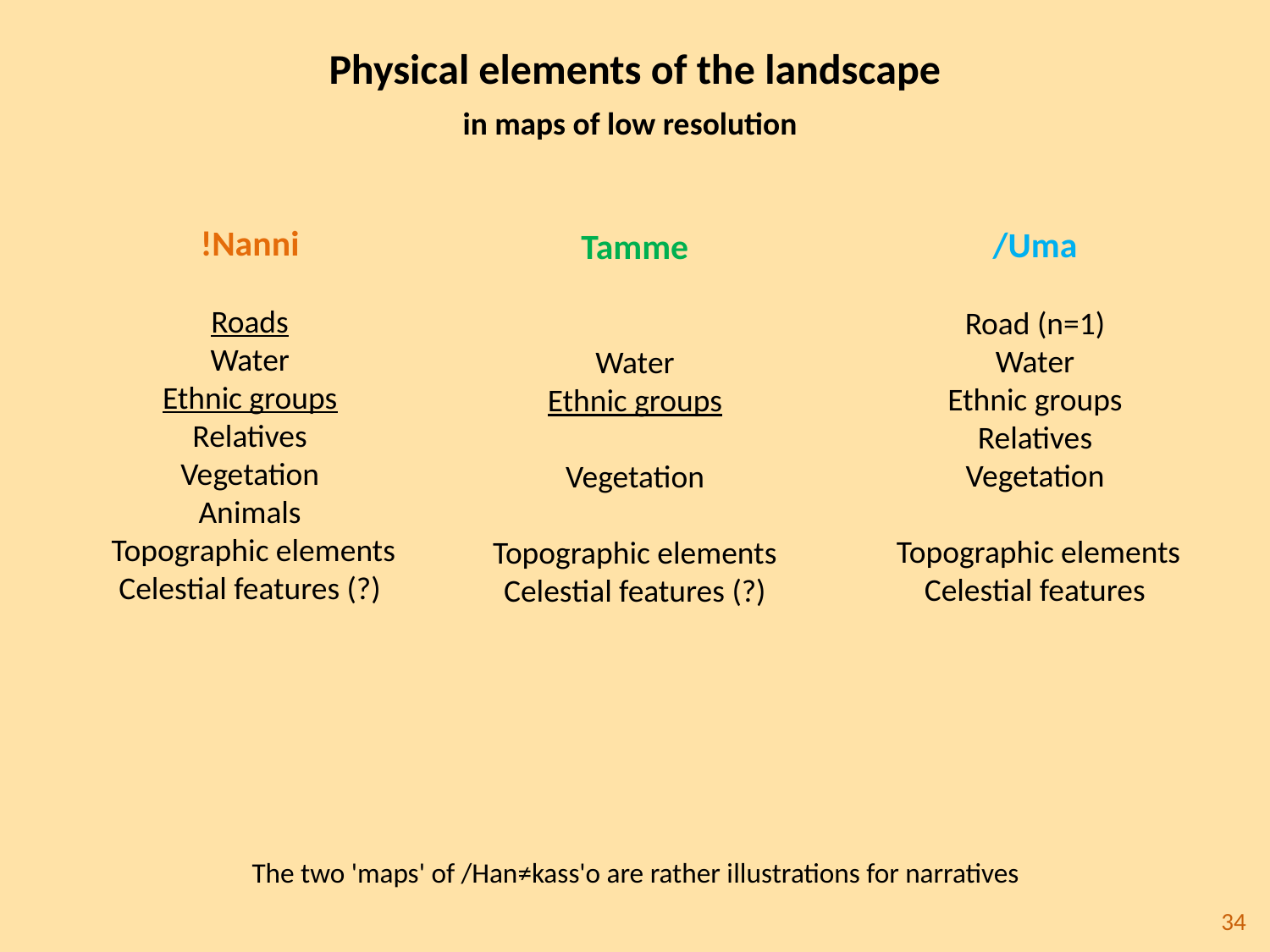

Physical elements of the landscape
in maps of low resolution
!Nanni

Roads
Water
Ethnic groups
Relatives
Vegetation
Animals
 Topographic elements
Celestial features (?)
/Uma

Road (n=1)
Water
Ethnic groups
Relatives
Vegetation

 Topographic elements
Celestial features

Tamme

Water
Ethnic groups

Vegetation

Topographic elements
Celestial features (?)

The two 'maps' of /Han≠kass'o are rather illustrations for narratives
34